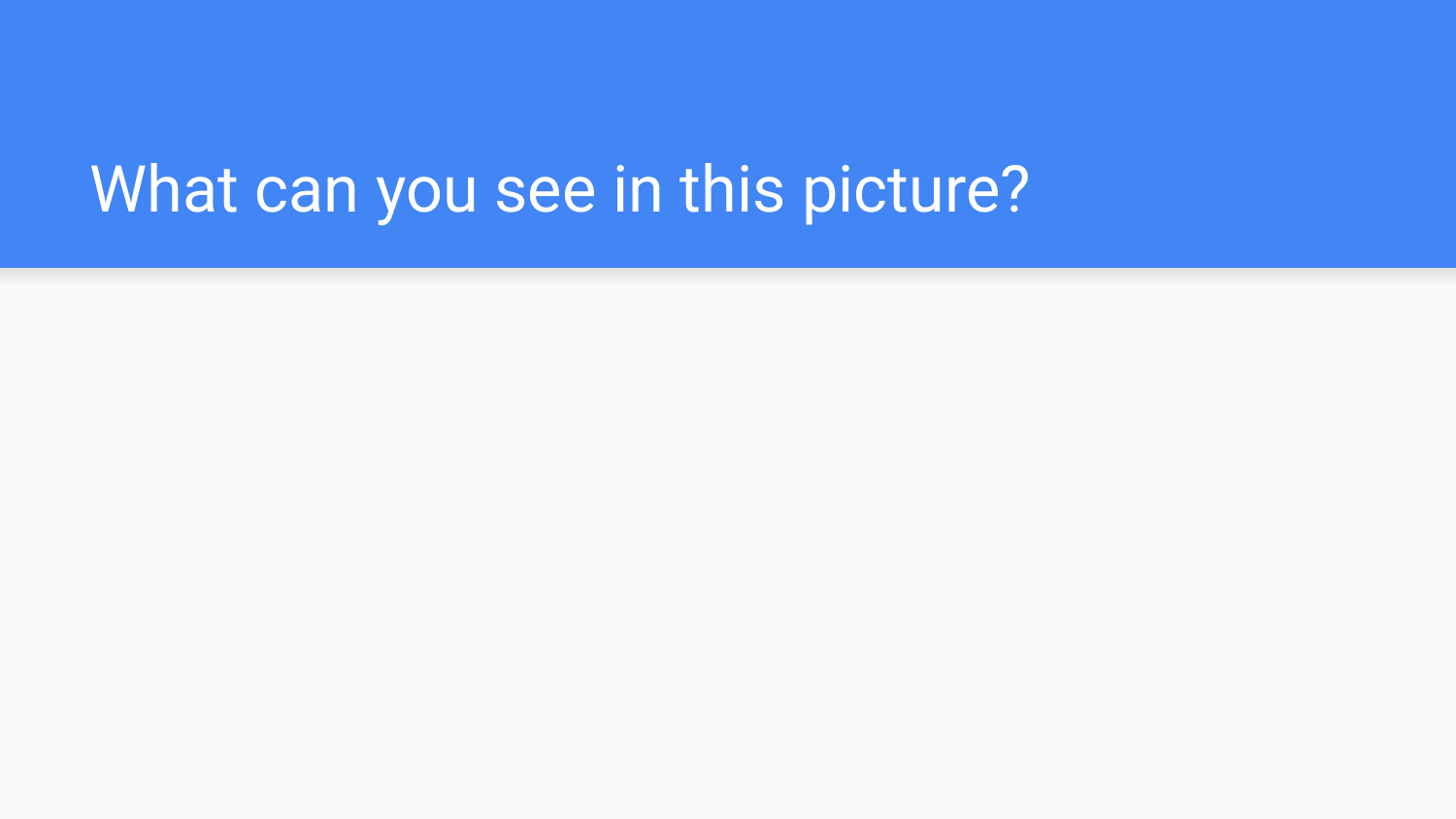

# What can you see in this picture?